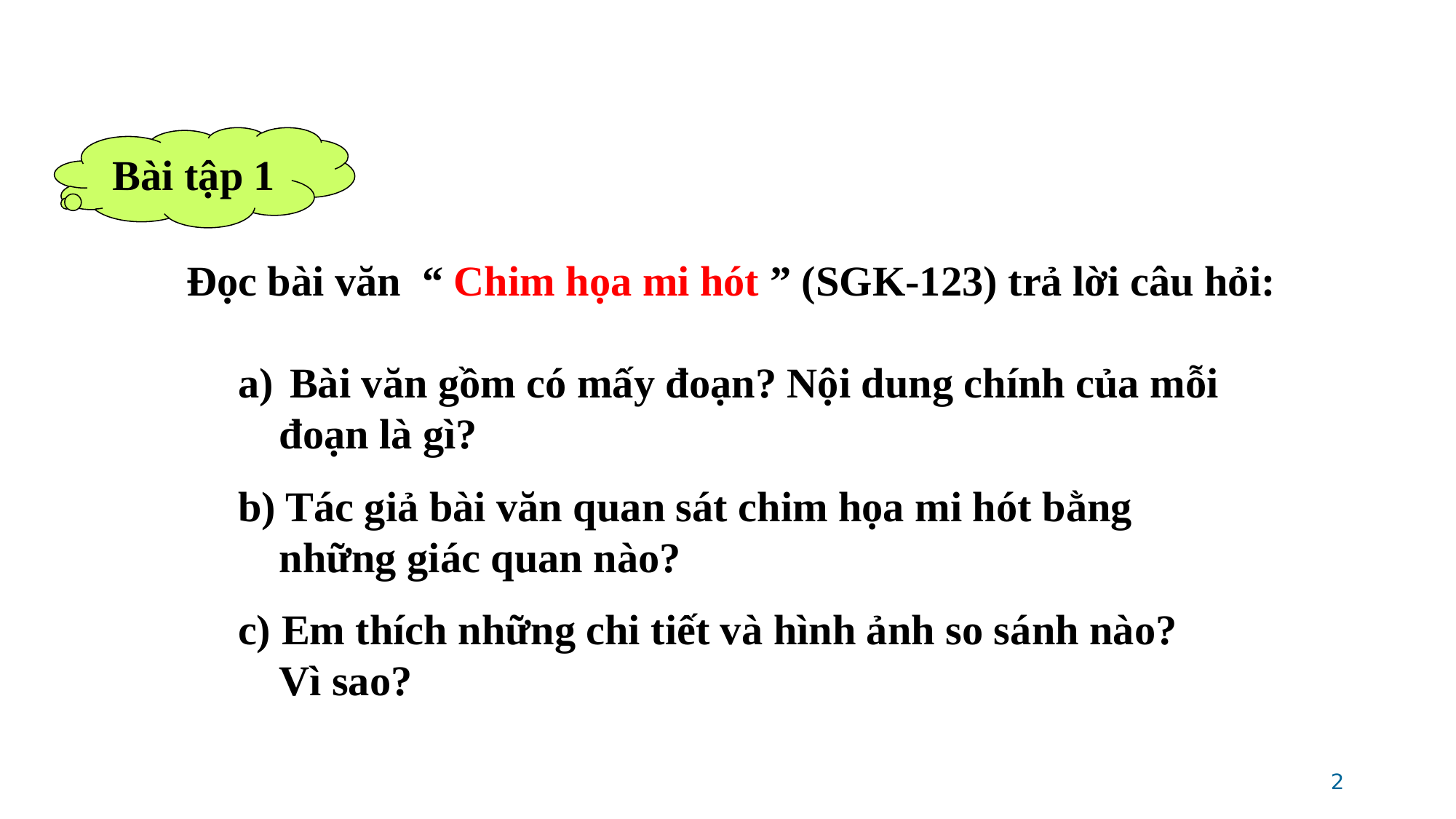

Bài tập 1
  Đọc bài văn  “ Chim họa mi hót ” (SGK-123) trả lời câu hỏi:

 Bài văn gồm có mấy đoạn? Nội dung chính của mỗi đoạn là gì?
b) Tác giả bài văn quan sát chim họa mi hót bằng những giác quan nào?
c) Em thích những chi tiết và hình ảnh so sánh nào?   Vì sao?
2